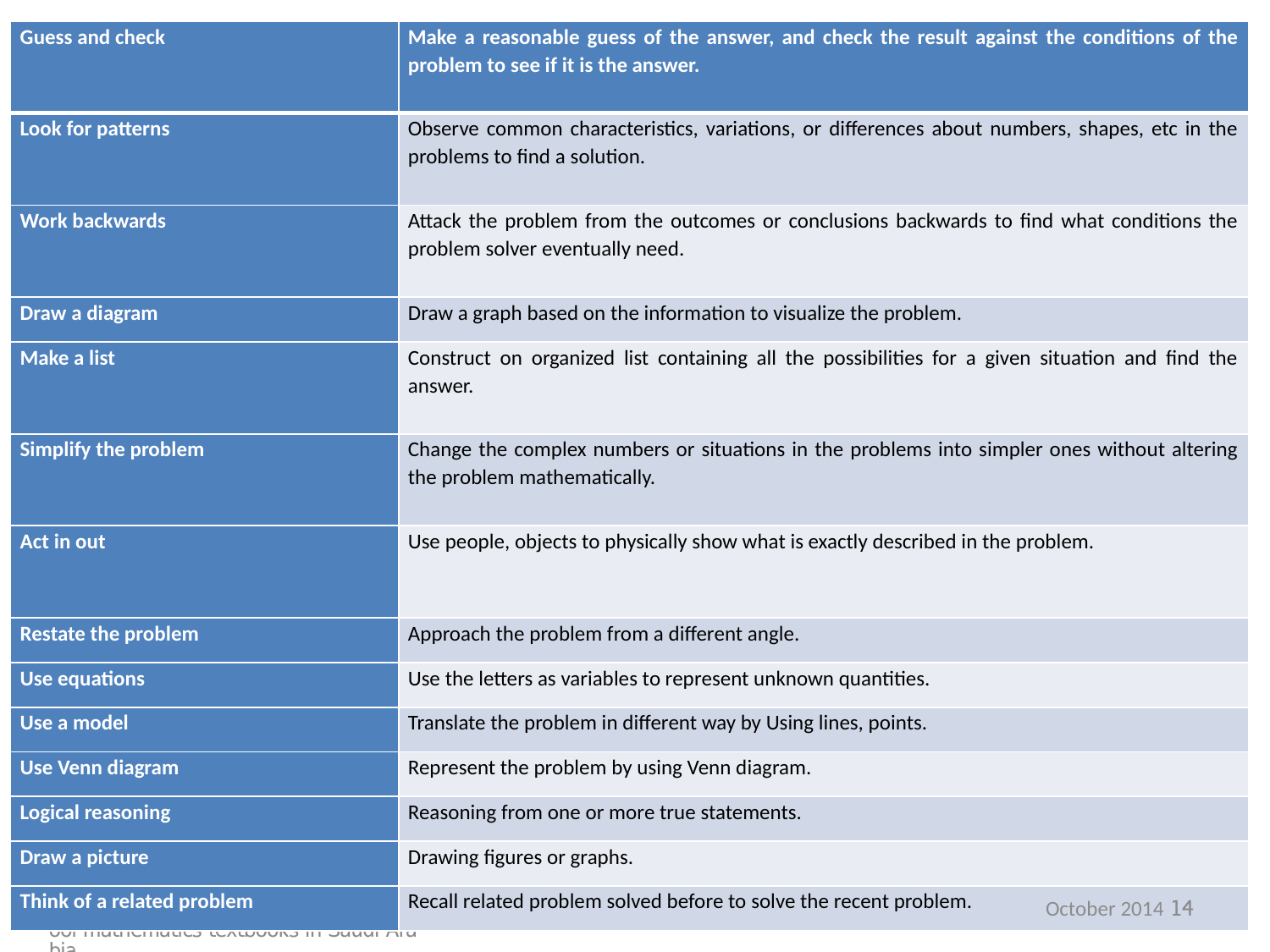

| Guess and check | Make a reasonable guess of the answer, and check the result against the conditions of the problem to see if it is the answer. |
| --- | --- |
| Look for patterns | Observe common characteristics, variations, or differences about numbers, shapes, etc in the problems to find a solution. |
| Work backwards | Attack the problem from the outcomes or conclusions backwards to find what conditions the problem solver eventually need. |
| Draw a diagram | Draw a graph based on the information to visualize the problem. |
| Make a list | Construct on organized list containing all the possibilities for a given situation and find the answer. |
| Simplify the problem | Change the complex numbers or situations in the problems into simpler ones without altering the problem mathematically. |
| Act in out | Use people, objects to physically show what is exactly described in the problem. |
| Restate the problem | Approach the problem from a different angle. |
| Use equations | Use the letters as variables to represent unknown quantities. |
| Use a model | Translate the problem in different way by Using lines, points. |
| Use Venn diagram | Represent the problem by using Venn diagram. |
| Logical reasoning | Reasoning from one or more true statements. |
| Draw a picture | Drawing figures or graphs. |
| Think of a related problem | Recall related problem solved before to solve the recent problem. |
Problem solving heuristics in middle school mathematics textbooks in Saudi Arabia
14 October 2014